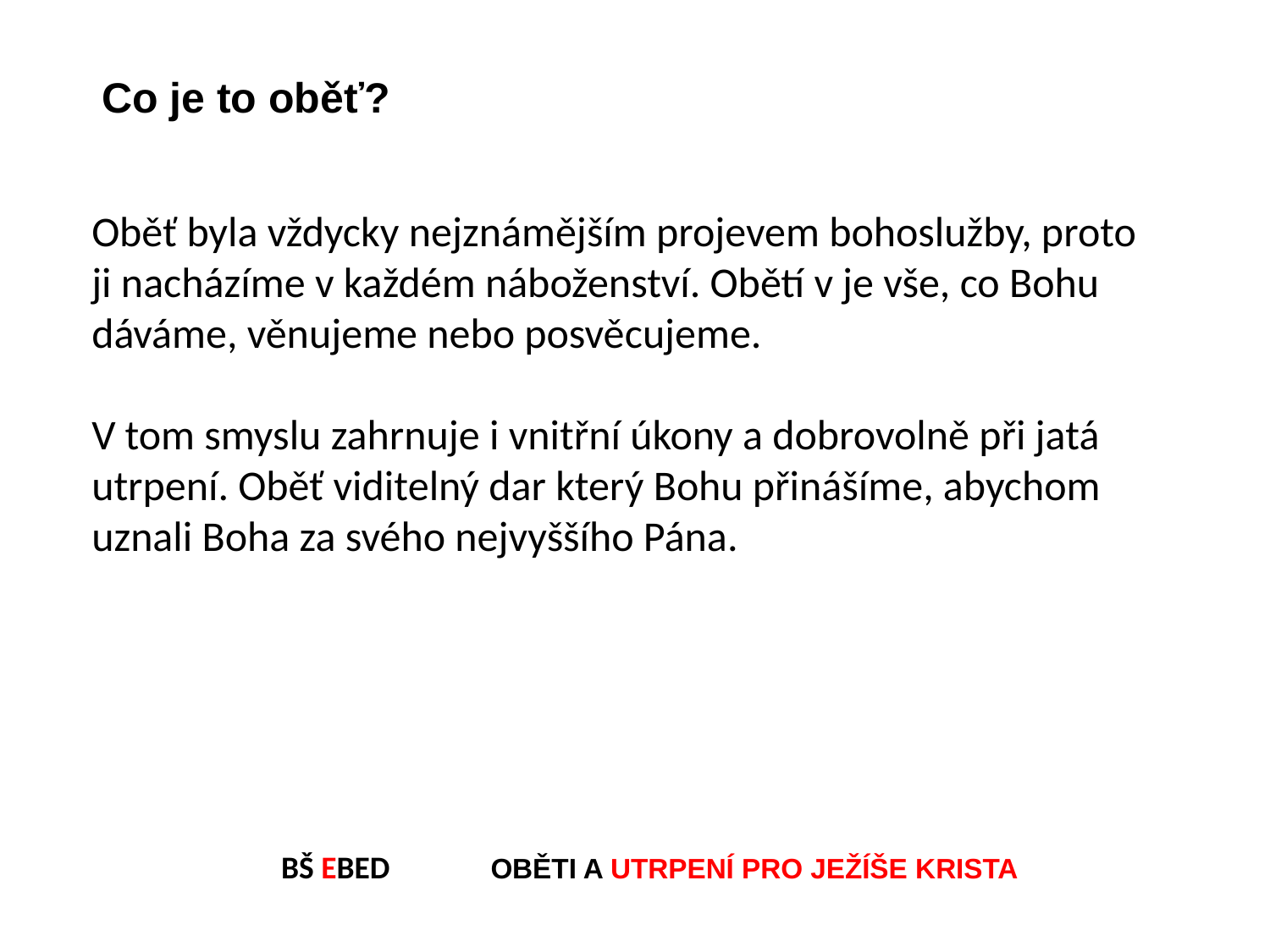

Co je to oběť?
Oběť byla vždycky nejznámějším projevem bohoslužby, proto ji nacházíme v každém náboženství. Obětí v je vše, co Bohu dáváme, věnujeme nebo posvěcujeme.

V tom smyslu zahrnuje i vnitřní úkony a dobrovolně při jatá utrpení. Oběť viditelný dar který Bohu přinášíme, abychom uznali Boha za svého nejvyššího Pána.
BŠ EBED              OBĚTI A UTRPENÍ PRO JEŽÍŠE KRISTA